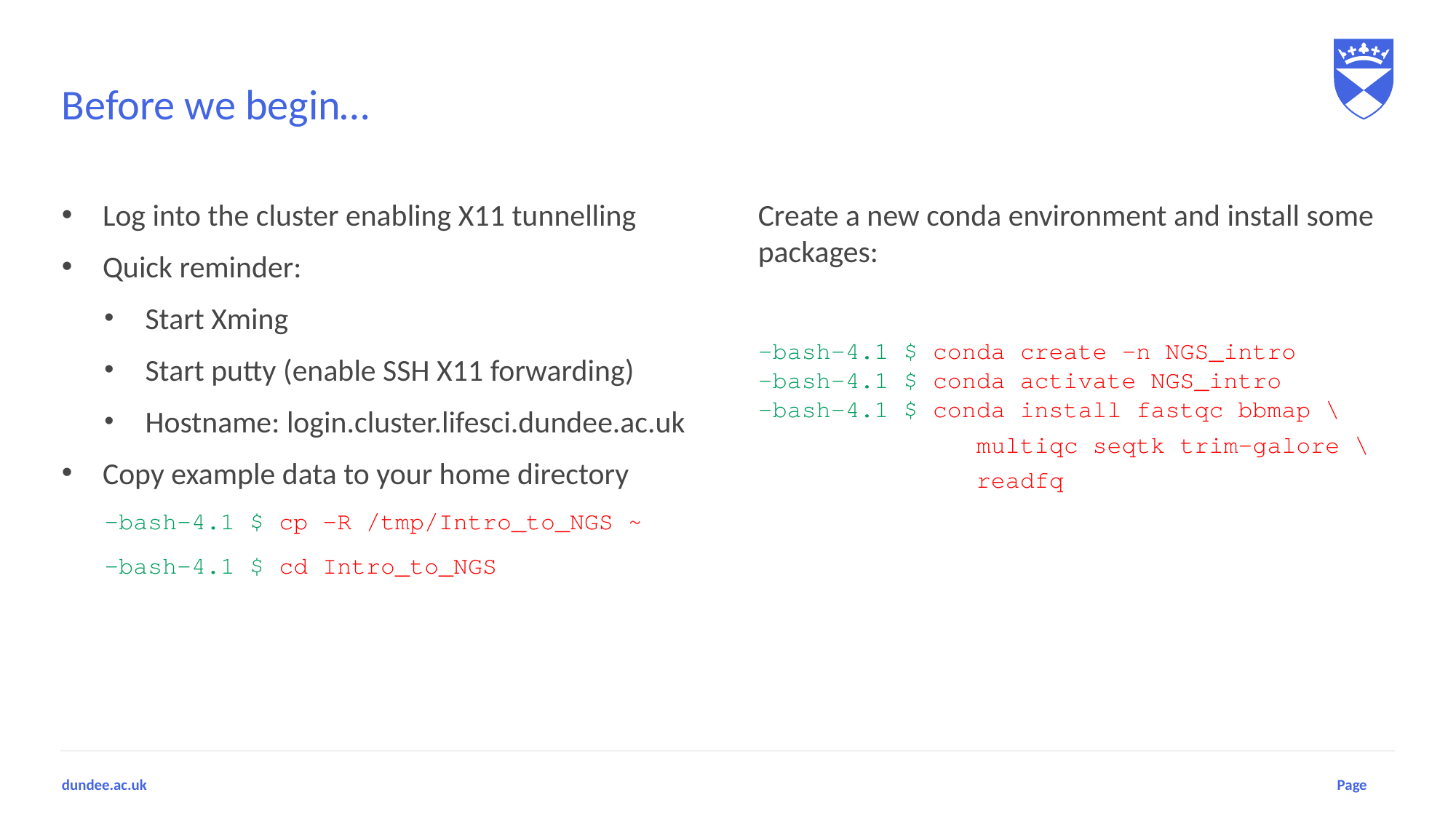

# Before we begin…
Log into the cluster enabling X11 tunnelling
Quick reminder:
Start Xming
Start putty (enable SSH X11 forwarding)
Hostname: login.cluster.lifesci.dundee.ac.uk
Copy example data to your home directory
-bash-4.1 $ cp –R /tmp/Intro_to_NGS ~
-bash-4.1 $ cd Intro_to_NGS
Create a new conda environment and install some packages:

-bash-4.1 $ conda create –n NGS_intro
-bash-4.1 $ conda activate NGS_intro
-bash-4.1 $ conda install fastqc bbmap \
		multiqc seqtk trim-galore \
		readfq